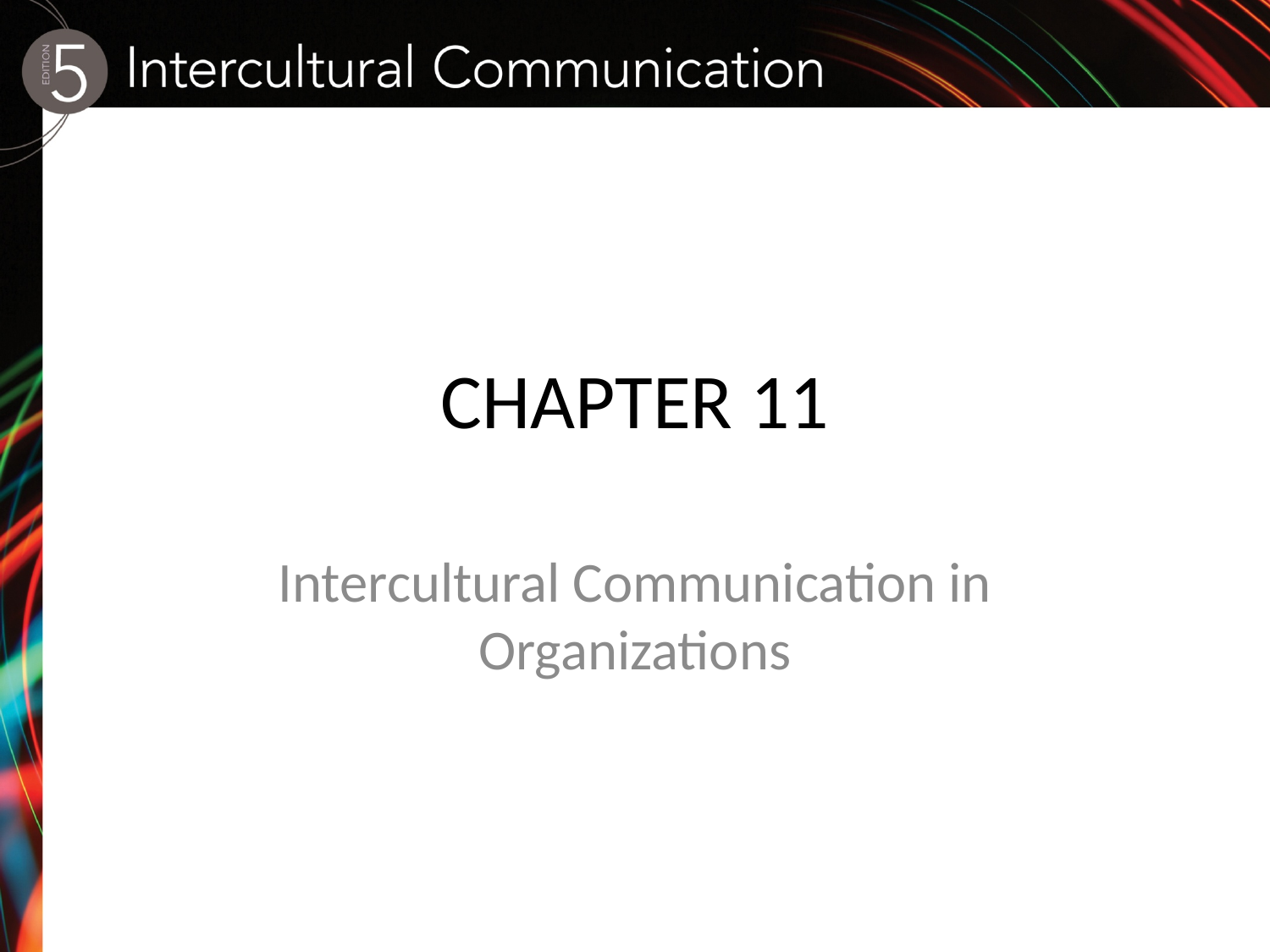

# CHAPTER 11
Intercultural Communication in Organizations